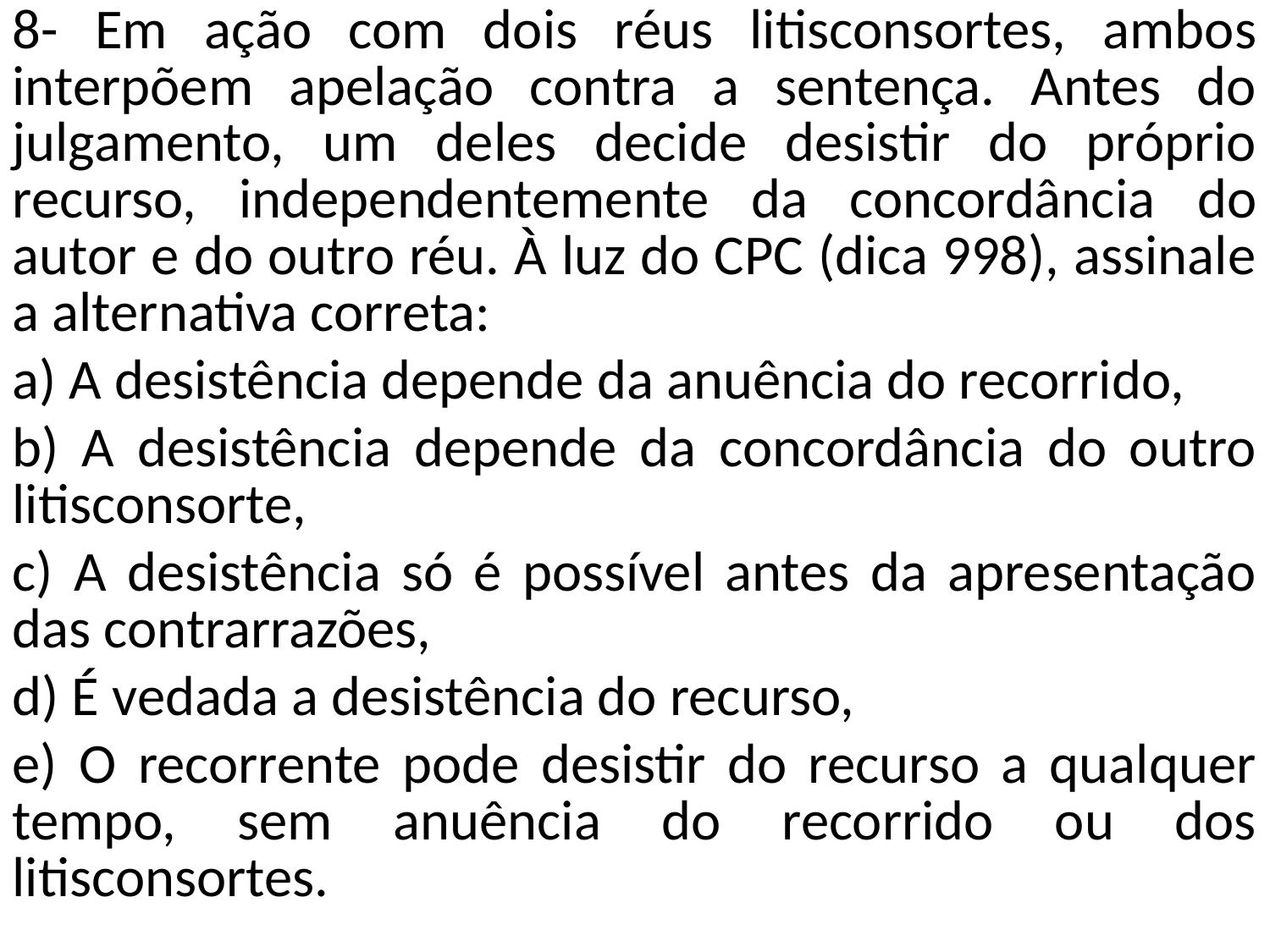

8- Em ação com dois réus litisconsortes, ambos interpõem apelação contra a sentença. Antes do julgamento, um deles decide desistir do próprio recurso, independentemente da concordância do autor e do outro réu. À luz do CPC (dica 998), assinale a alternativa correta:
a) A desistência depende da anuência do recorrido,
b) A desistência depende da concordância do outro litisconsorte,
c) A desistência só é possível antes da apresentação das contrarrazões,
d) É vedada a desistência do recurso,
e) O recorrente pode desistir do recurso a qualquer tempo, sem anuência do recorrido ou dos litisconsortes.